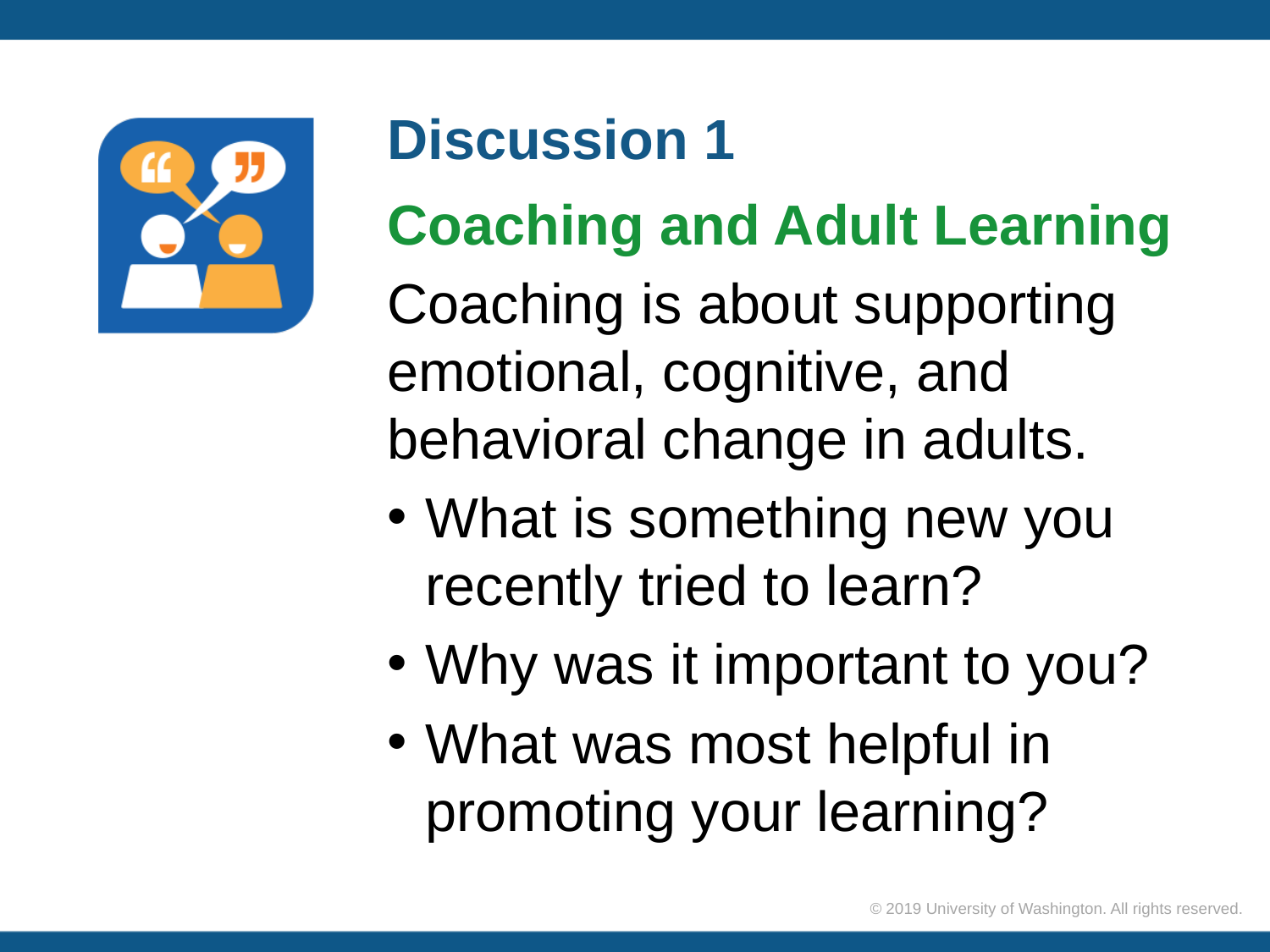

# Discussion 1
Coaching and Adult Learning
Coaching is about supporting emotional, cognitive, and behavioral change in adults.
What is something new you recently tried to learn?
Why was it important to you?
What was most helpful in promoting your learning?